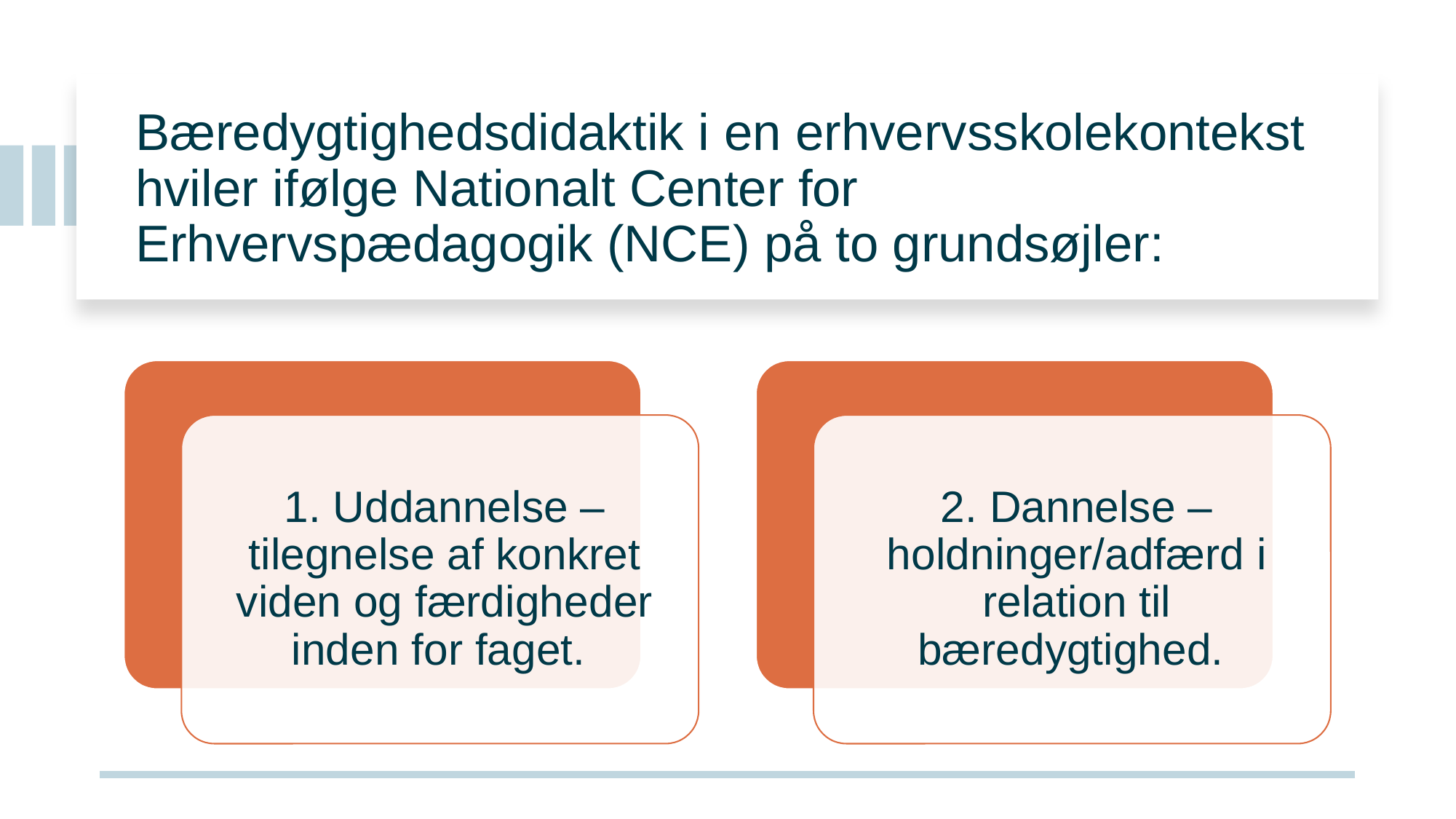

# Bæredygtighedsdidaktik i en erhvervsskolekontekst hviler ifølge Nationalt Center for Erhvervspædagogik (NCE) på to grundsøjler:

1. Uddannelse – tilegnelse af konkret viden og færdigheder inden for faget.
2. Dannelse – holdninger/adfærd i relation til bæredygtighed.